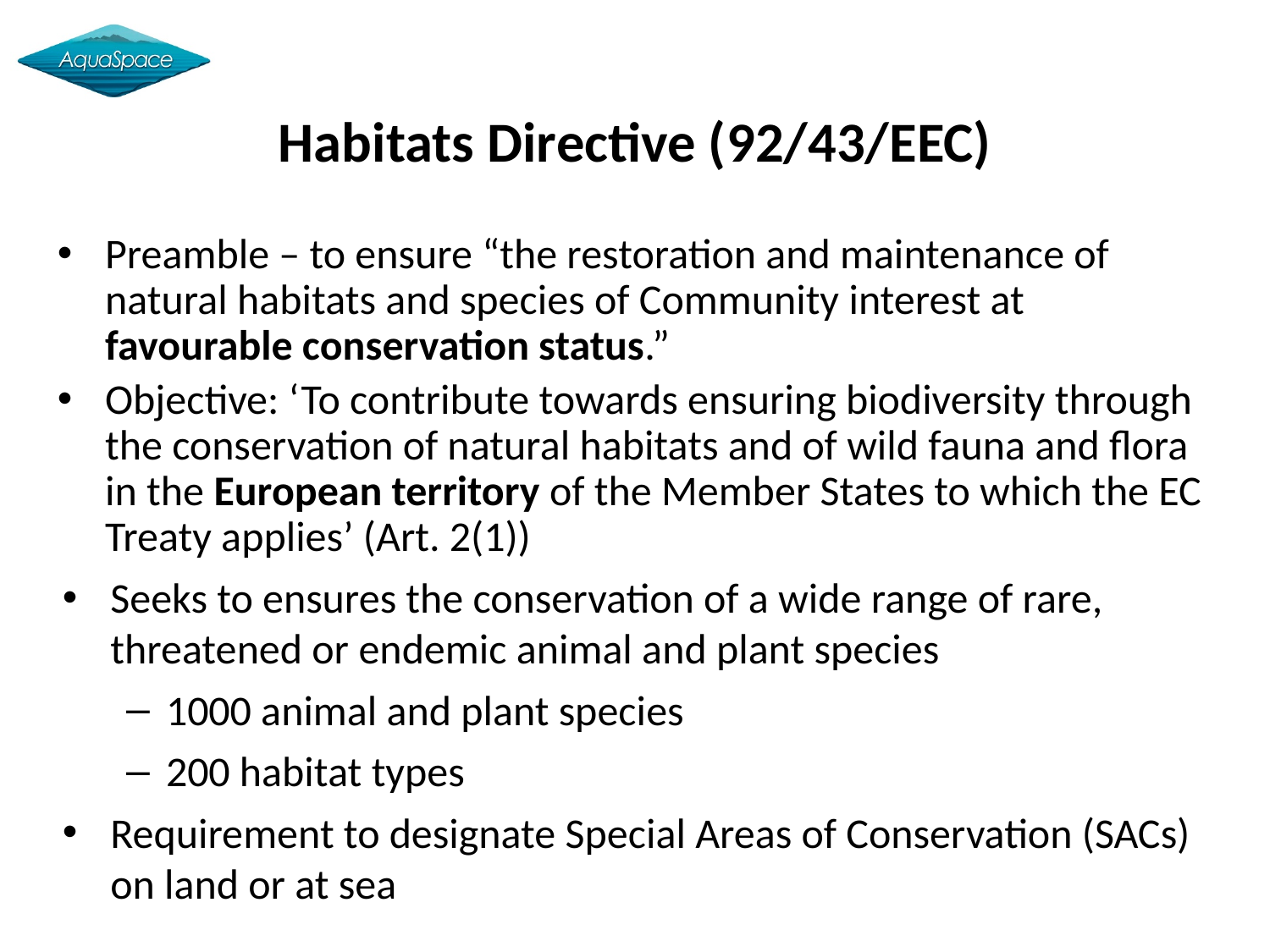

Habitats Directive (92/43/EEC)
Preamble – to ensure “the restoration and maintenance of natural habitats and species of Community interest at favourable conservation status.”
Objective: ‘To contribute towards ensuring biodiversity through the conservation of natural habitats and of wild fauna and flora in the European territory of the Member States to which the EC Treaty applies’ (Art. 2(1))
Seeks to ensures the conservation of a wide range of rare, threatened or endemic animal and plant species
1000 animal and plant species
200 habitat types
Requirement to designate Special Areas of Conservation (SACs) on land or at sea